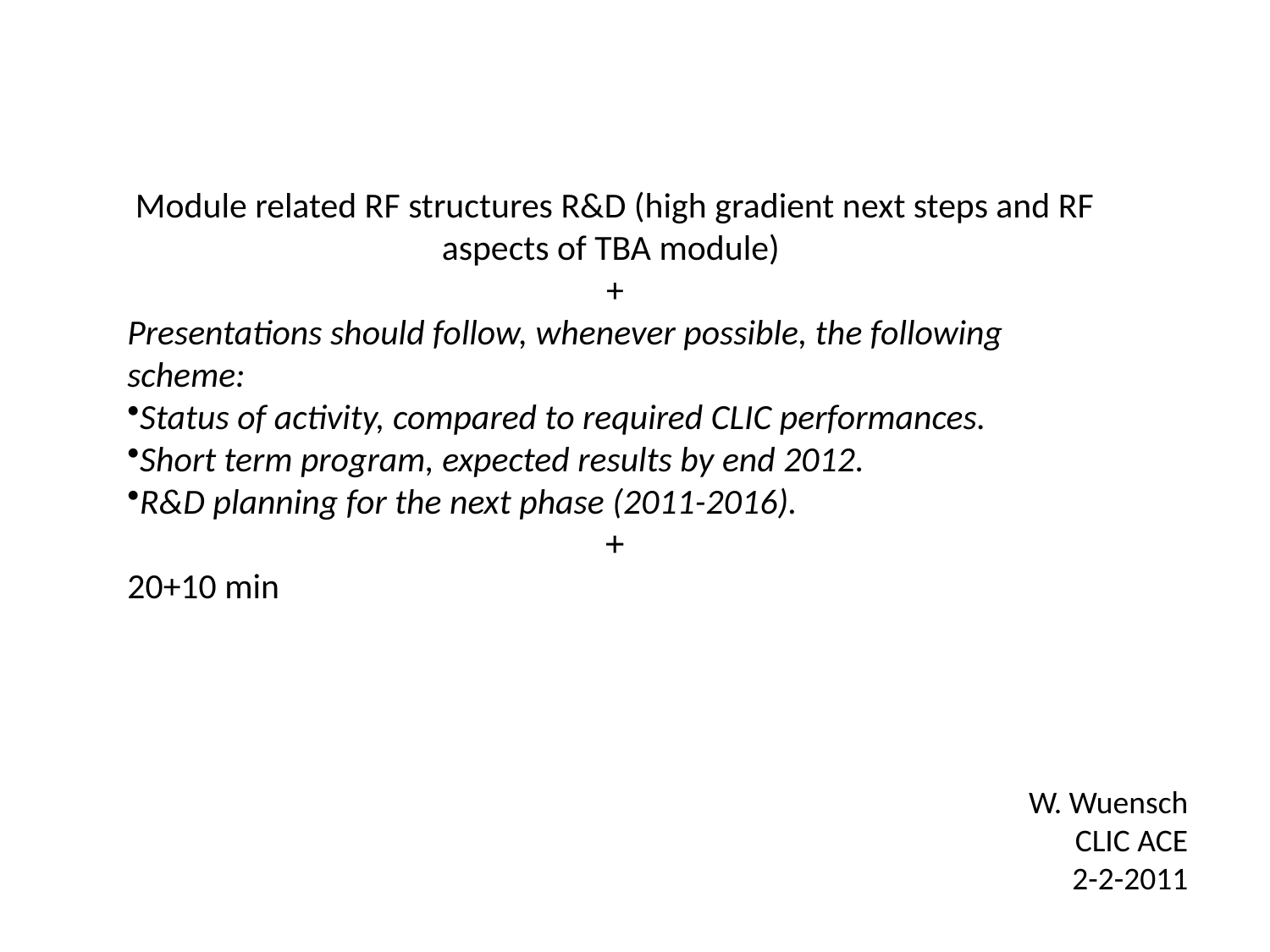

Module related RF structures R&D (high gradient next steps and RF aspects of TBA module)
+
Presentations should follow, whenever possible, the following scheme:
Status of activity, compared to required CLIC performances.
Short term program, expected results by end 2012.
R&D planning for the next phase (2011-2016).
+
20+10 min
W. Wuensch
CLIC ACE
2-2-2011